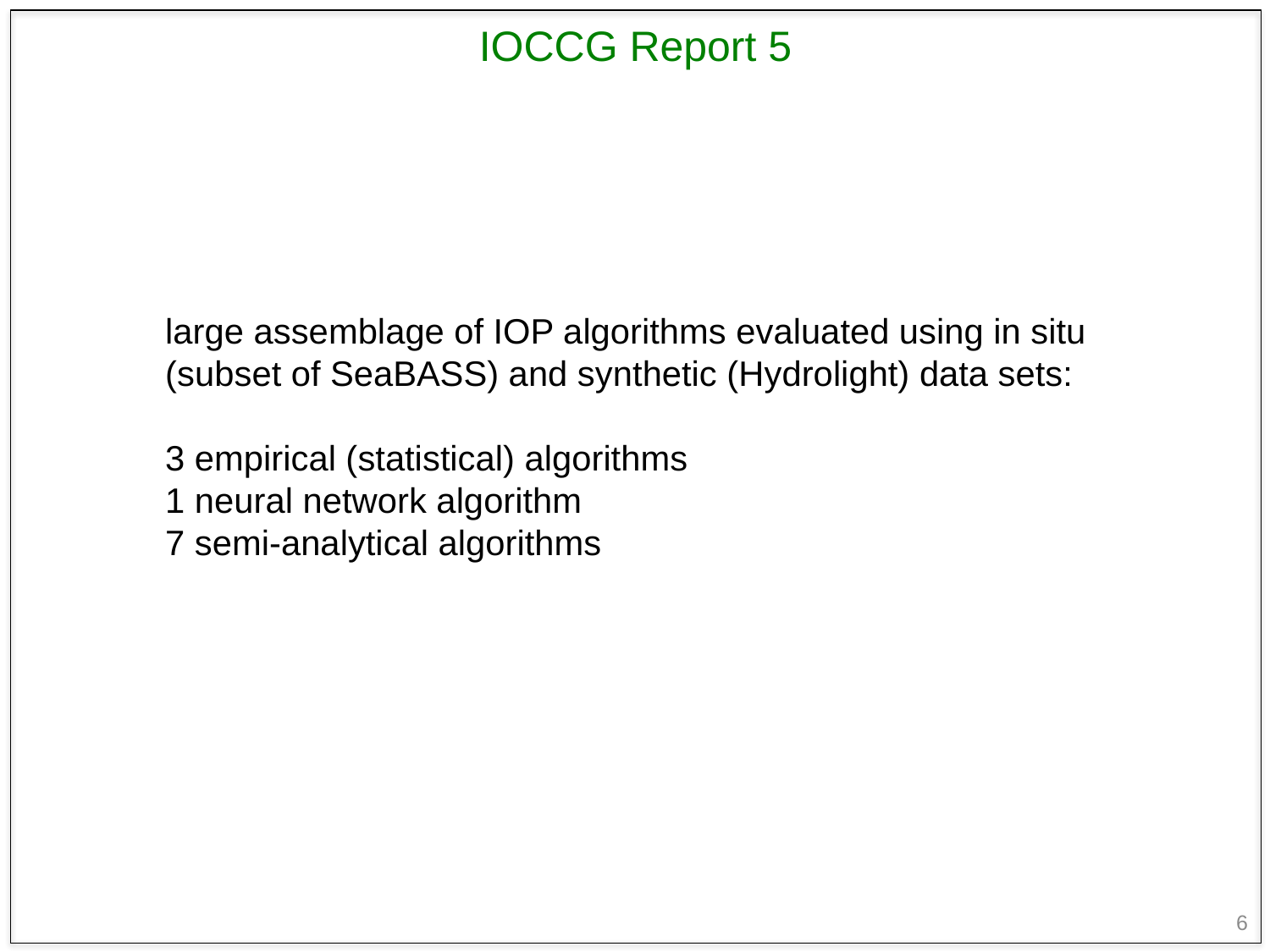

IOCCG Report 5
large assemblage of IOP algorithms evaluated using in situ (subset of SeaBASS) and synthetic (Hydrolight) data sets:

3 empirical (statistical) algorithms
1 neural network algorithm
7 semi-analytical algorithms

6